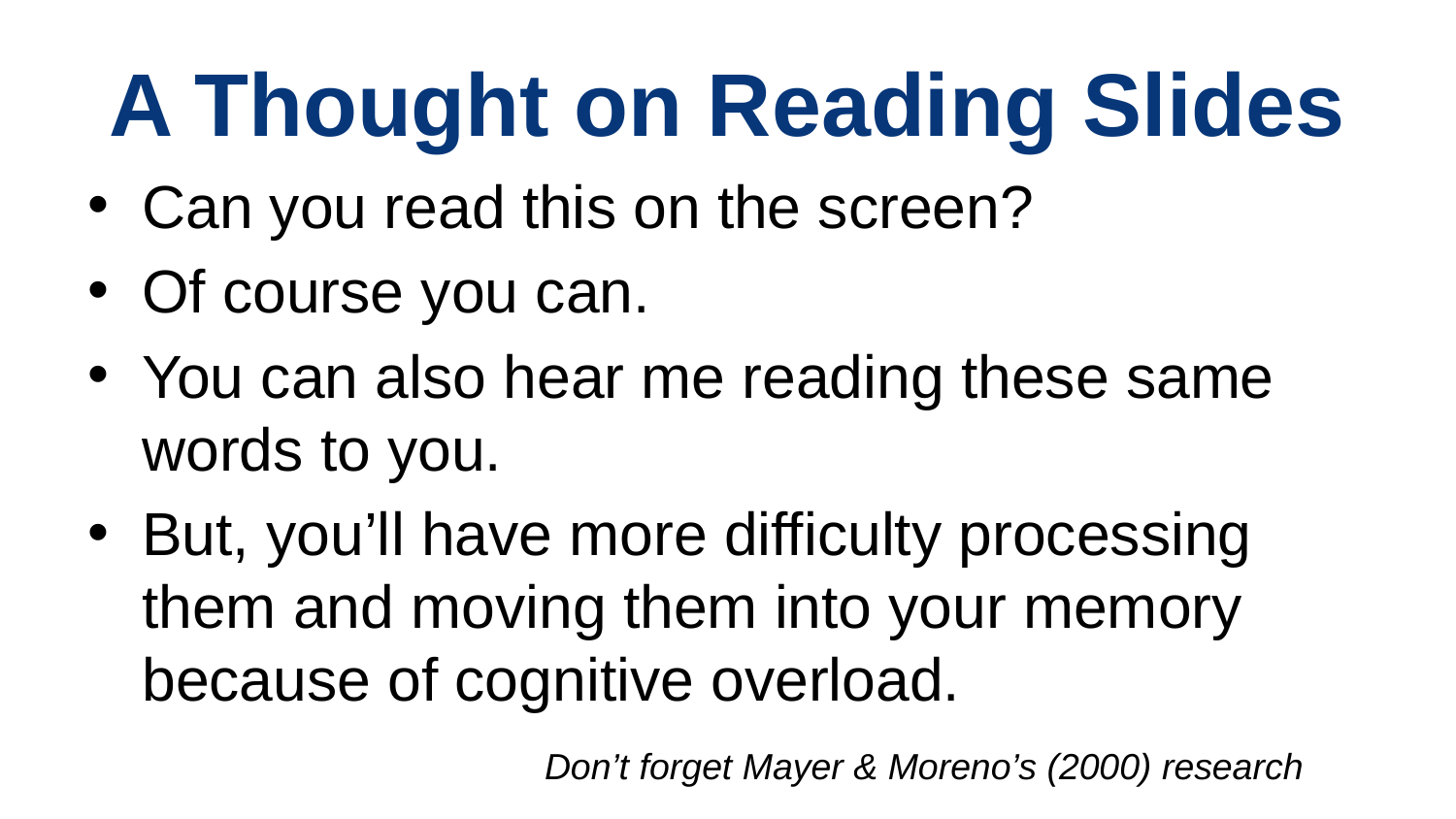

# A Thought on Reading Slides
Can you read this on the screen?
Of course you can.
You can also hear me reading these same words to you.
But, you’ll have more difficulty processing them and moving them into your memory because of cognitive overload.
Don’t forget Mayer & Moreno’s (2000) research